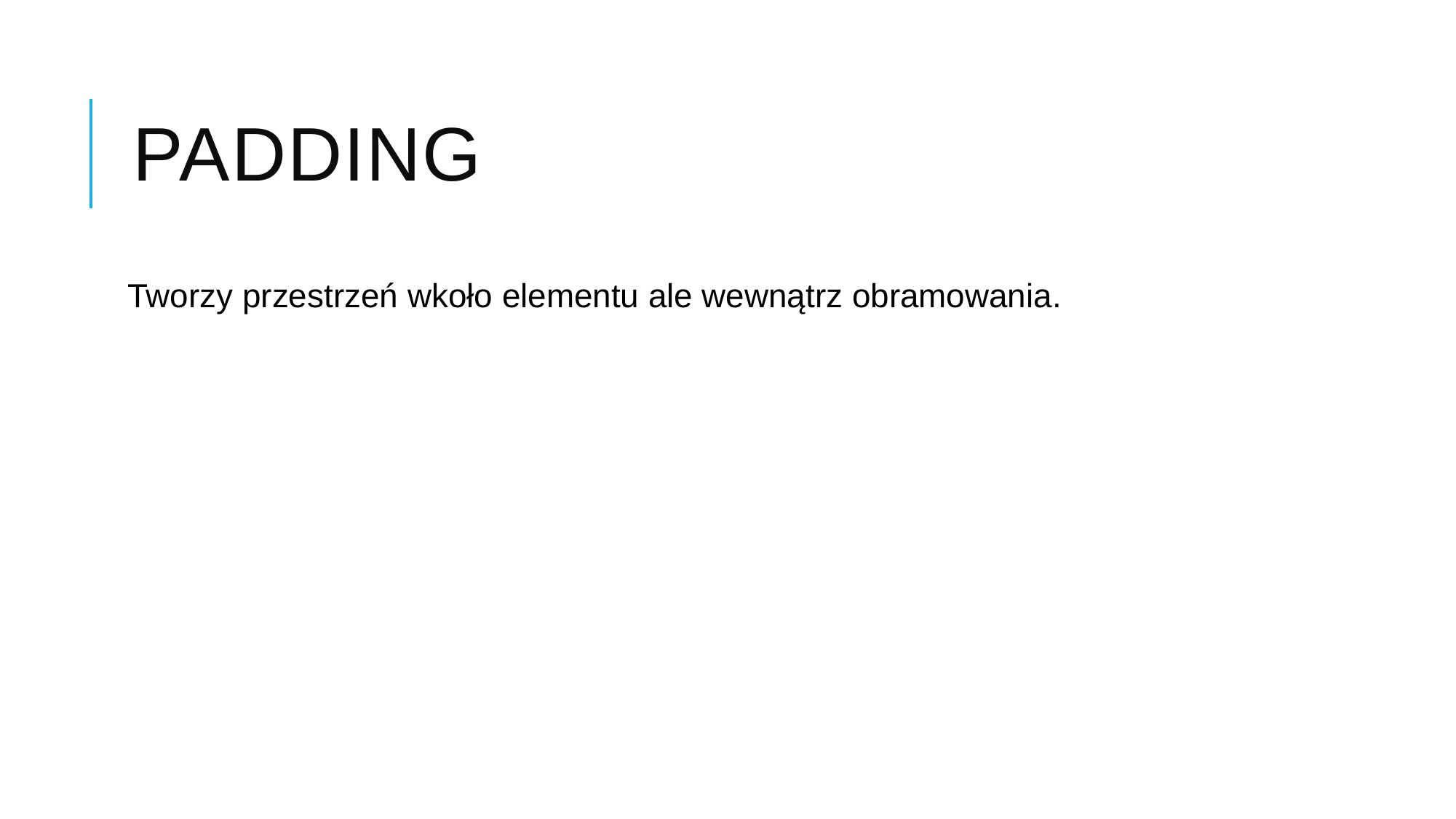

# Padding
Tworzy przestrzeń wkoło elementu ale wewnątrz obramowania.